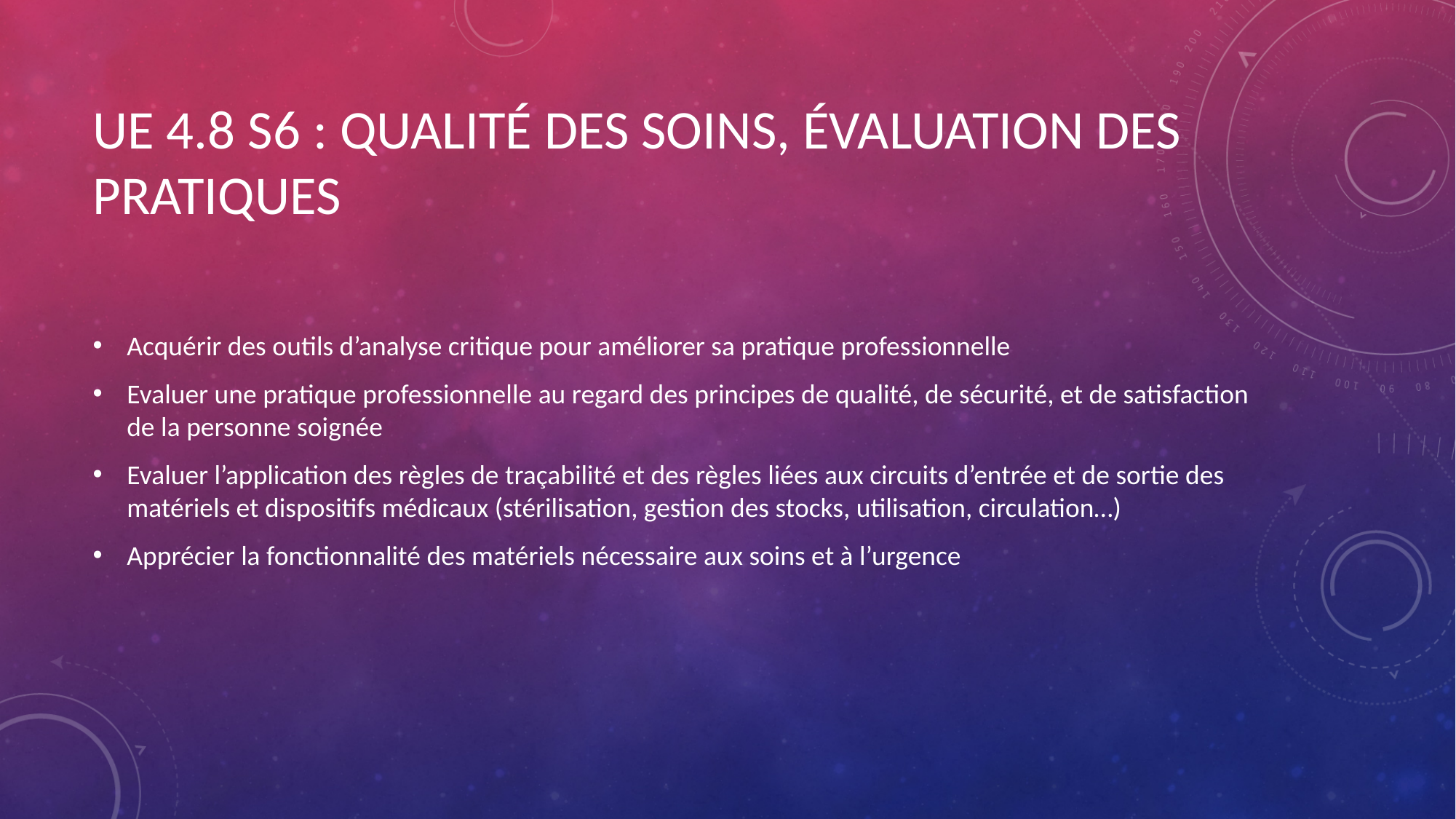

# Ue 4.8 S6 : qualité des soins, évaluation des pratiques
Acquérir des outils d’analyse critique pour améliorer sa pratique professionnelle
Evaluer une pratique professionnelle au regard des principes de qualité, de sécurité, et de satisfaction de la personne soignée
Evaluer l’application des règles de traçabilité et des règles liées aux circuits d’entrée et de sortie des matériels et dispositifs médicaux (stérilisation, gestion des stocks, utilisation, circulation…)
Apprécier la fonctionnalité des matériels nécessaire aux soins et à l’urgence